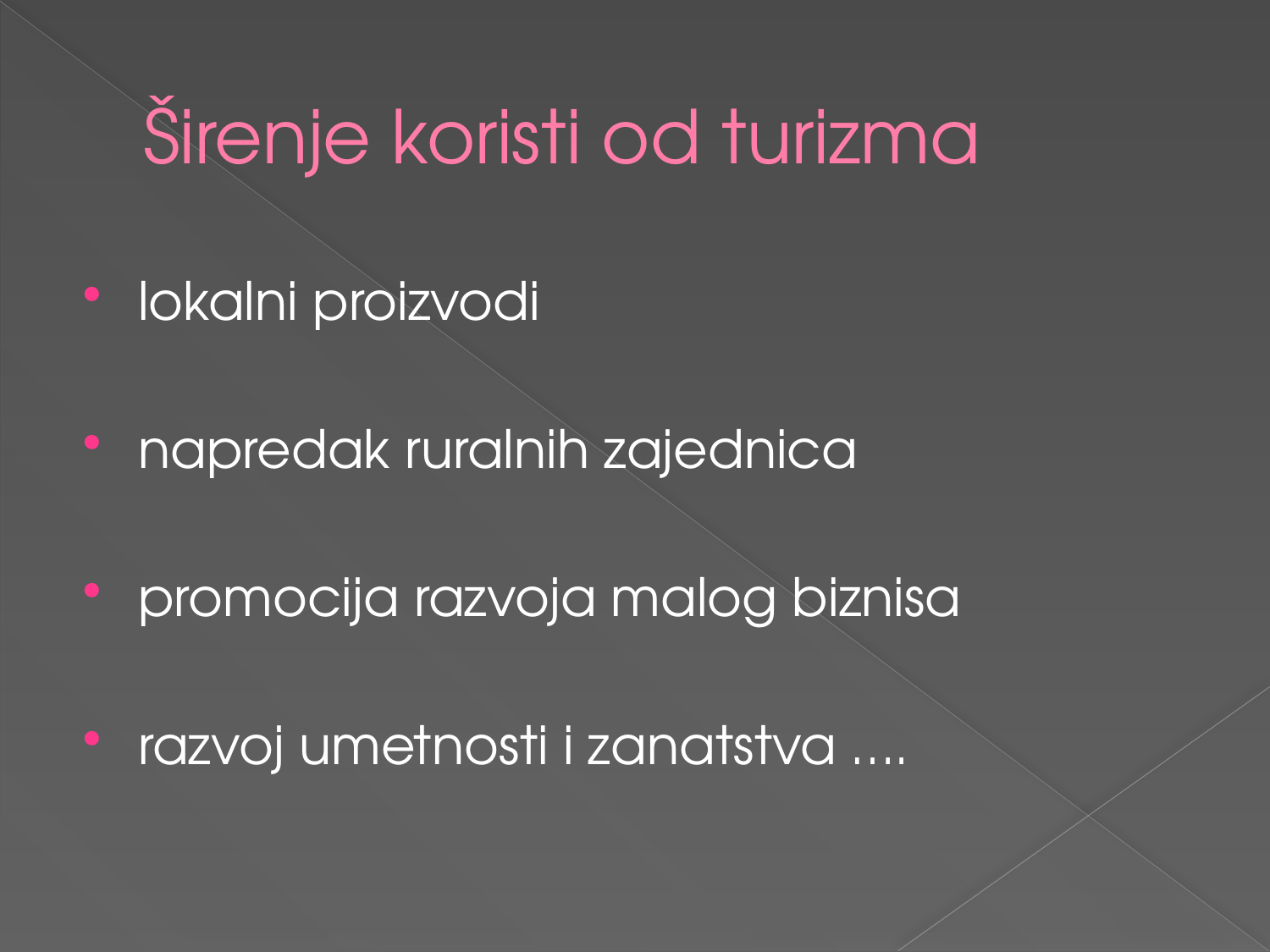

# Širenje koristi od turizma
lokalni proizvodi

napredak ruralnih zajednica

promocija razvoja malog biznisa

razvoj umetnosti i zanatstva ….